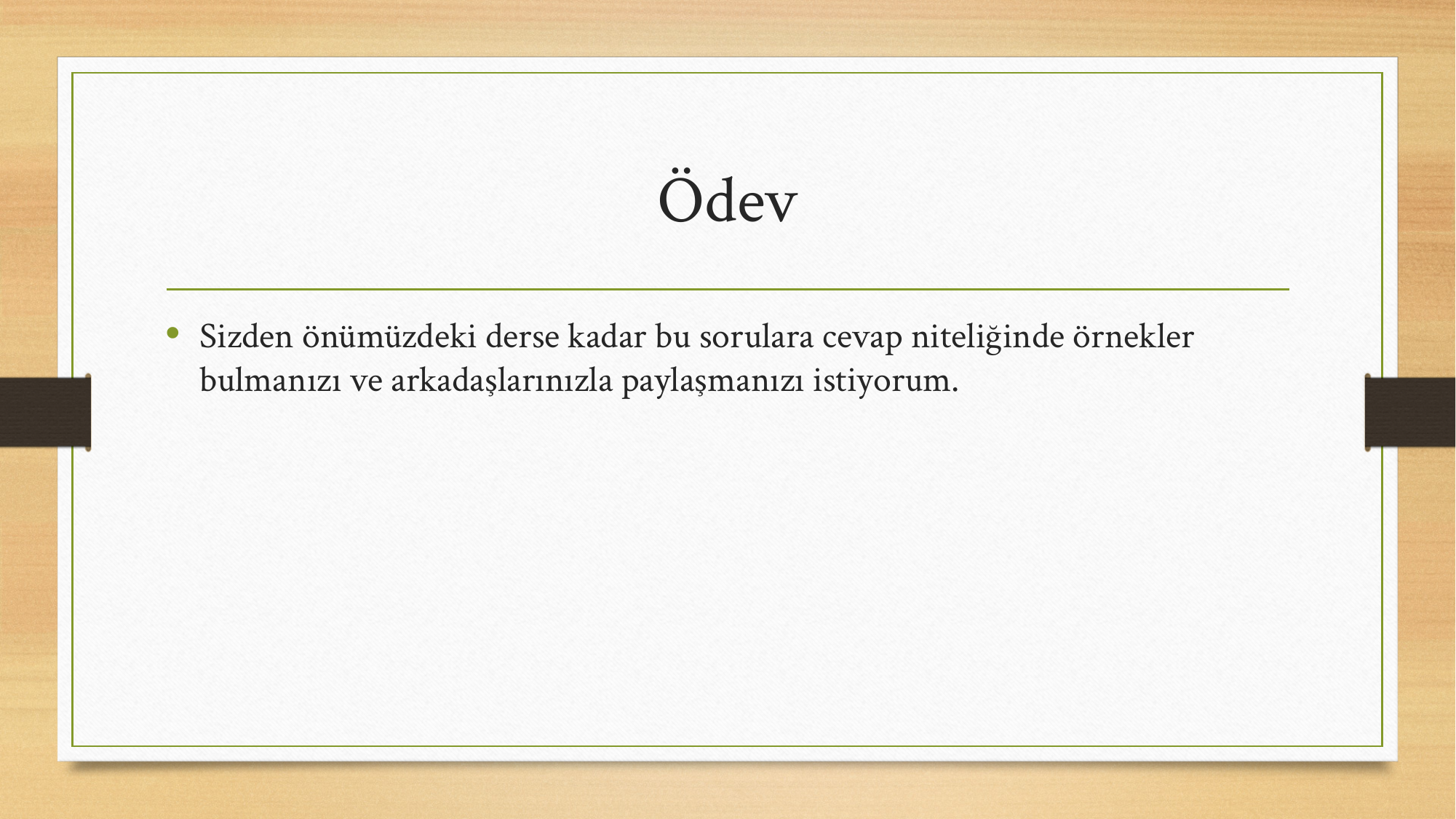

# Ödev
Sizden önümüzdeki derse kadar bu sorulara cevap niteliğinde örnekler bulmanızı ve arkadaşlarınızla paylaşmanızı istiyorum.